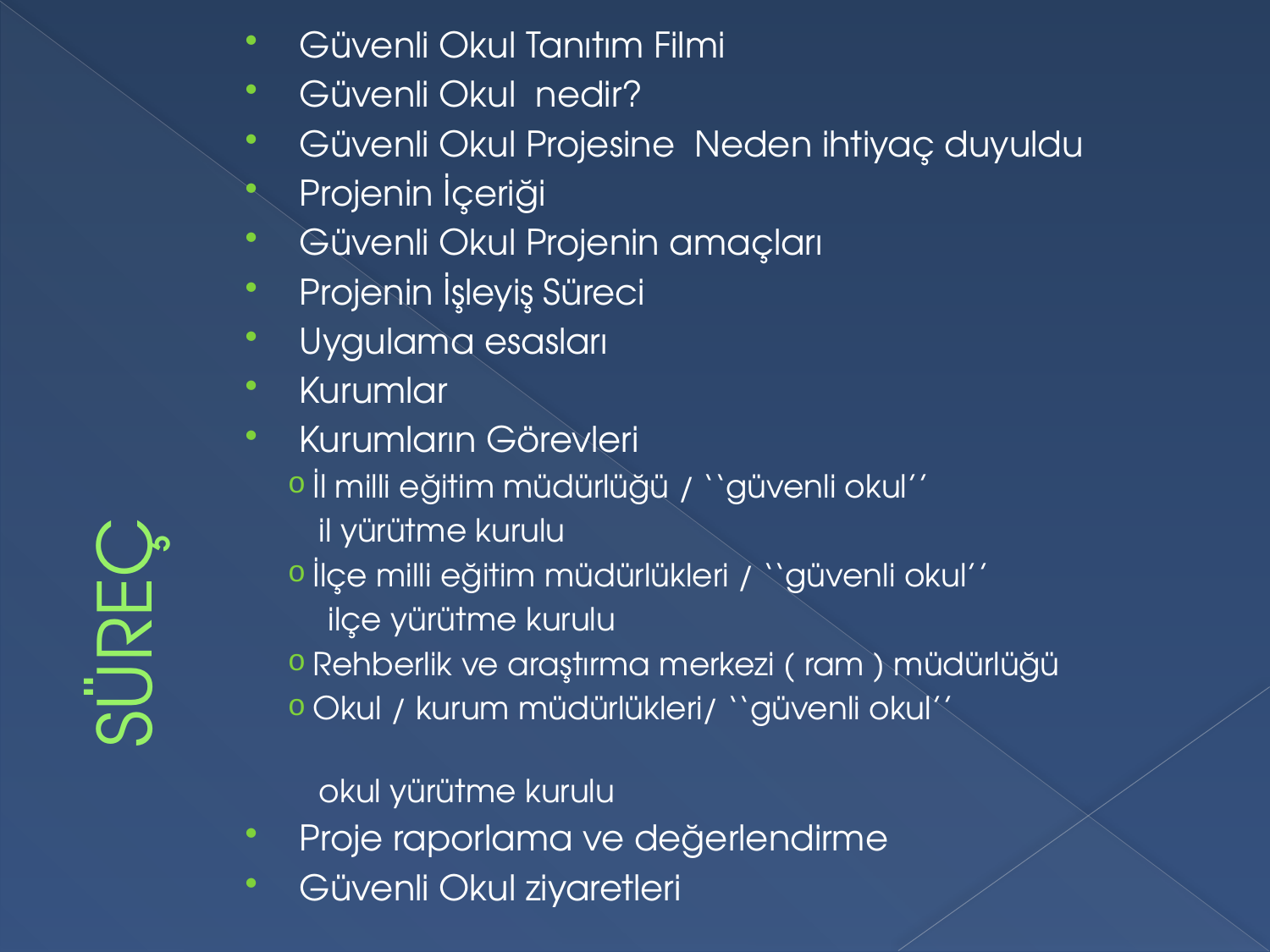

Güvenli Okul Tanıtım Filmi
Güvenli Okul  nedir?
Güvenli Okul Projesine  Neden ihtiyaç duyuldu
Projenin İçeriği
Güvenli Okul Projenin amaçları
Projenin İşleyiş Süreci
Uygulama esasları
Kurumlar
Kurumların Görevleri
İl milli eğitim müdürlüğü / ‘‘güvenli okul’’
        il yürütme kurulu
İlçe milli eğitim müdürlükleri / ‘‘güvenli okul’’
         ilçe yürütme kurulu
Rehberlik ve araştırma merkezi ( ram ) müdürlüğü
Okul / kurum müdürlükleri/ ‘‘güvenli okul’’
        okul yürütme kurulu
Proje raporlama ve değerlendirme
Güvenli Okul ziyaretleri
# SÜREÇ